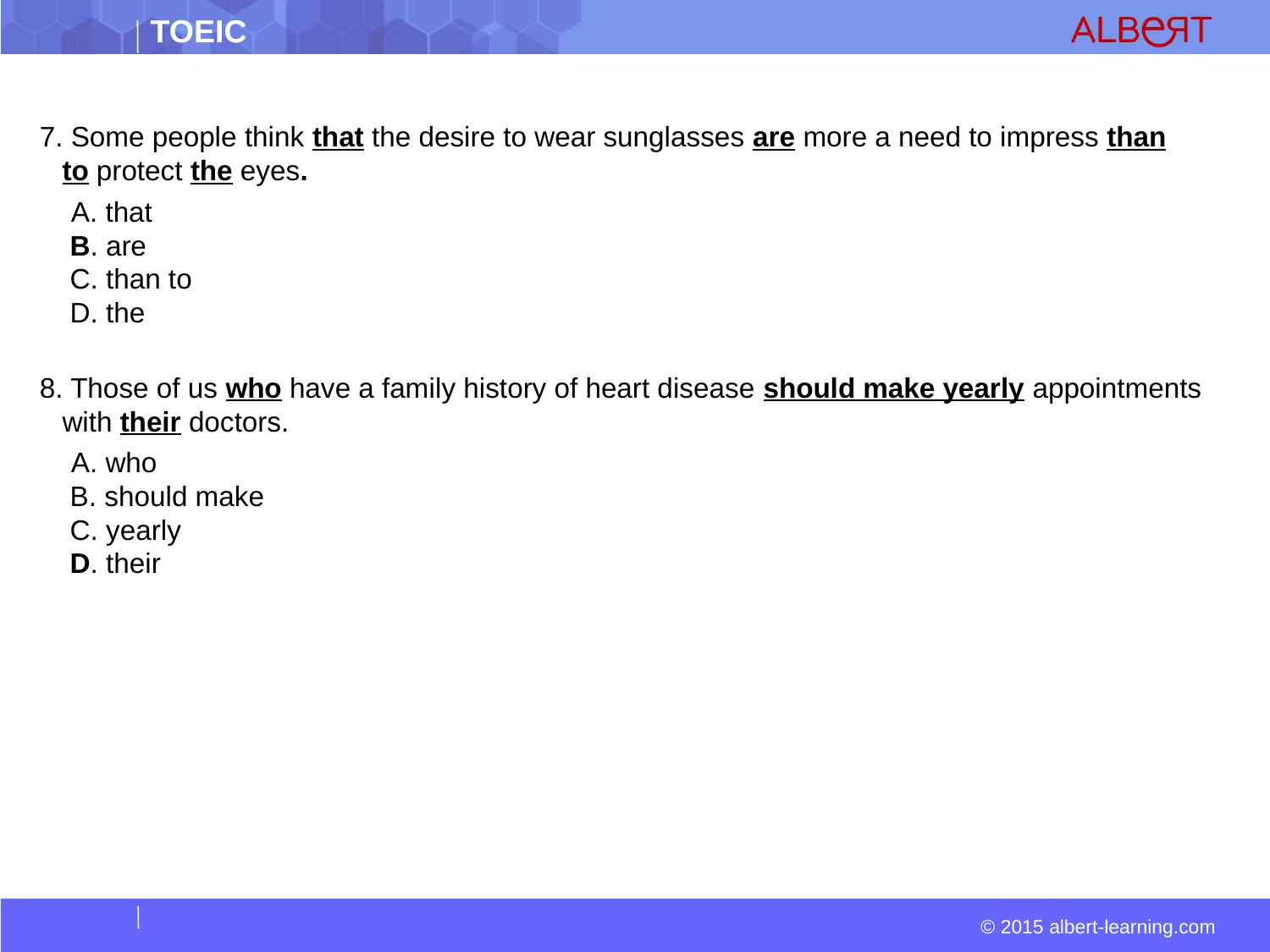

#
7. Some people think that the desire to wear sunglasses are more a need to impress than to protect the eyes.
    A. that  
 B. are  
 C. than to  
 D. the
8. Those of us who have a family history of heart disease should make yearly appointments with their doctors.
    A. who  
 B. should make  
 C. yearly  
 D. their